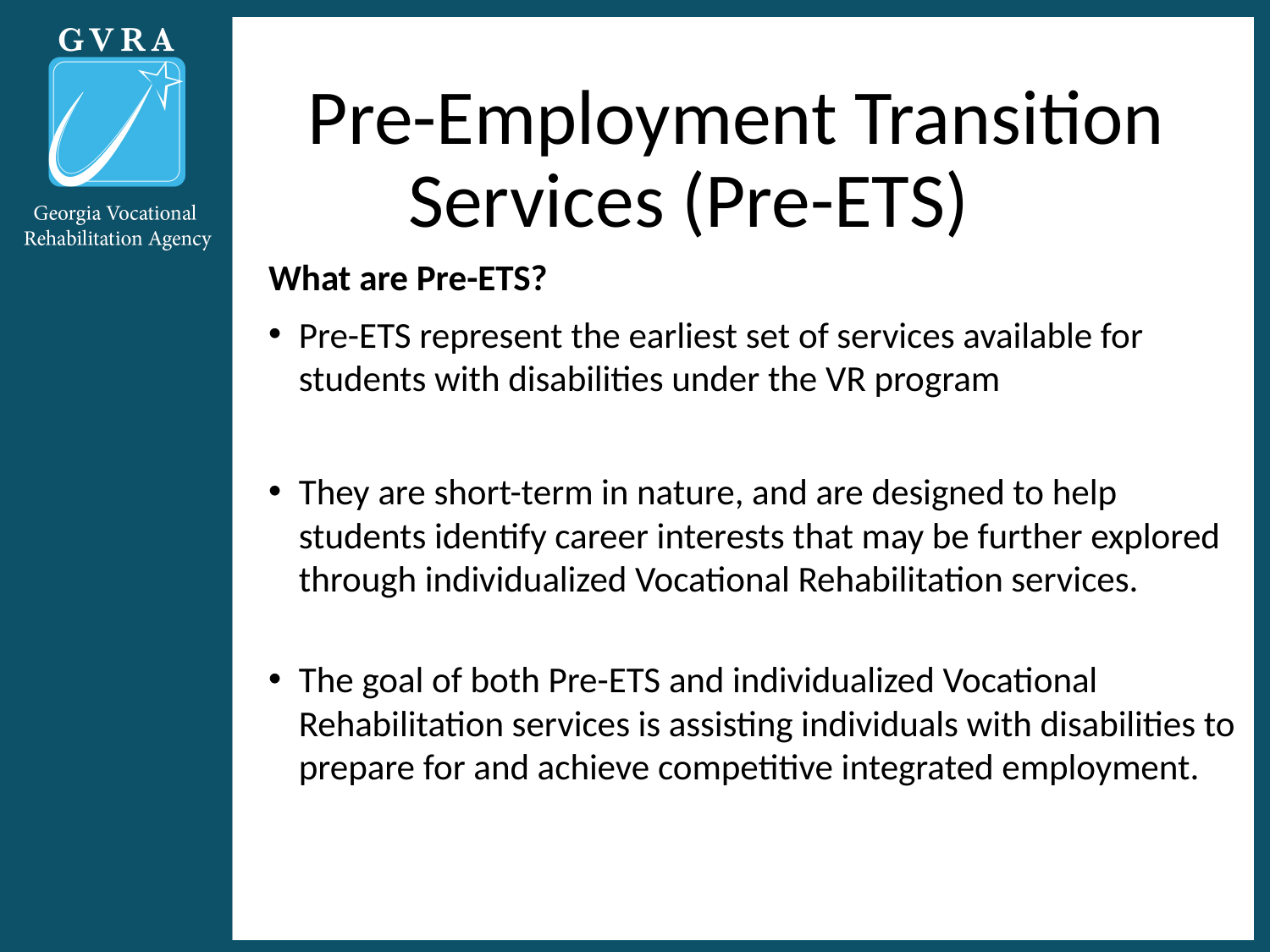

# Pre-Employment Transition Services (Pre-ETS) #1
What are Pre-ETS?
Pre-ETS represent the earliest set of services available for students with disabilities under the VR program

They are short-term in nature, and are designed to help students identify career interests that may be further explored through individualized Vocational Rehabilitation services.

The goal of both Pre-ETS and individualized Vocational Rehabilitation services is assisting individuals with disabilities to prepare for and achieve competitive integrated employment.